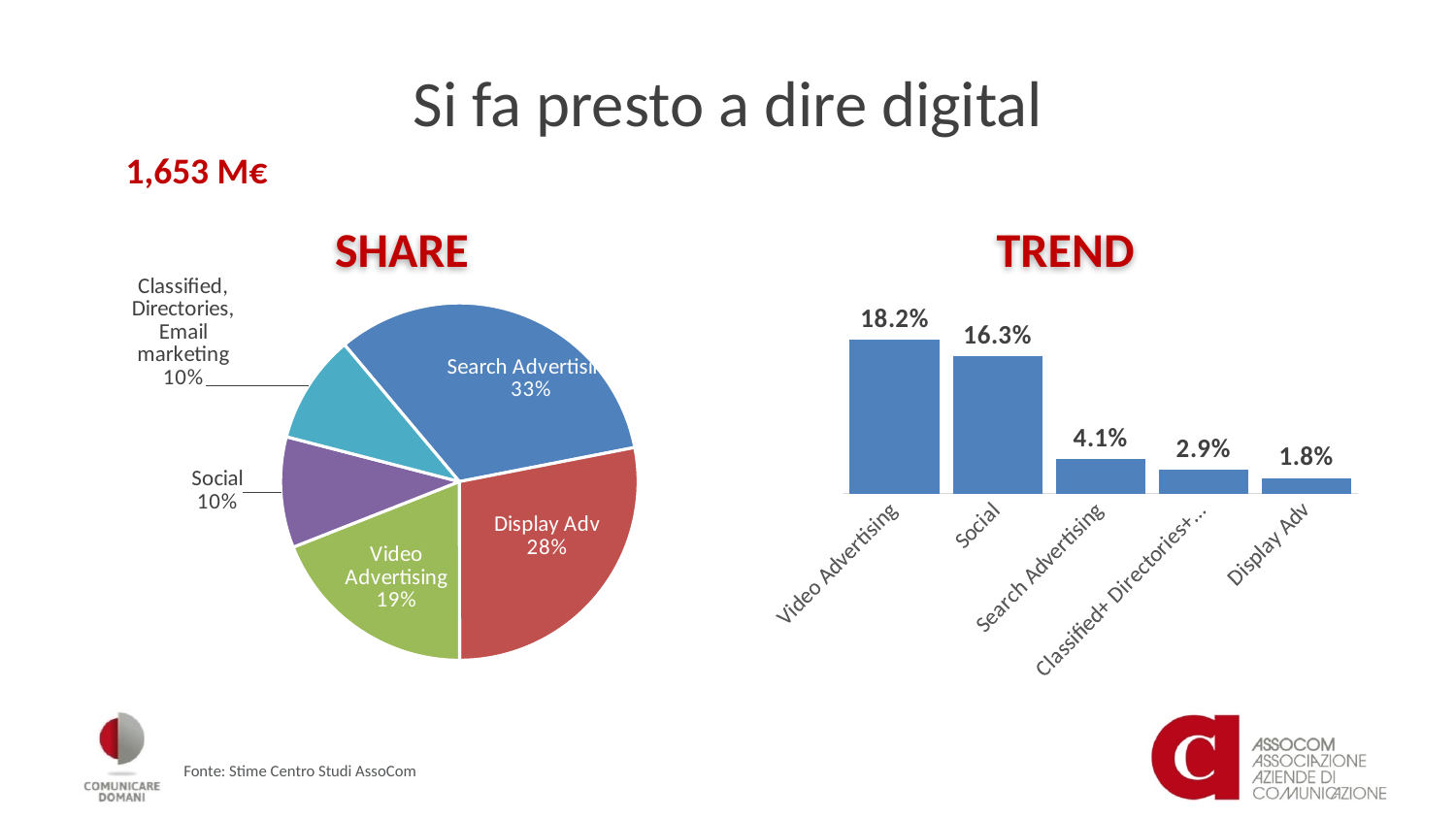

# Si fa presto a dire digital
1,653 M€
SHARE
TREND

### Chart

| Category | Colonna1 |
|---|---|
| Search Advertising | 547.0 |
| Display Adv | 464.0 |
| Video Advertising | 315.0 |
| Social | 166.0 |
| Classified, Directories, Email marketing | 163.0 |

### Chart

| Category | Serie 1 |
|---|---|
| Video Advertising | 0.182352941176471 |
| Social | 0.1625 |
| Search Advertising | 0.0409252669039146 |
| Classified+ Directories+Email marketing | 0.0285714285714285 |
| Display Adv | 0.0183299389002036 |
Fonte: Stime Centro Studi AssoCom